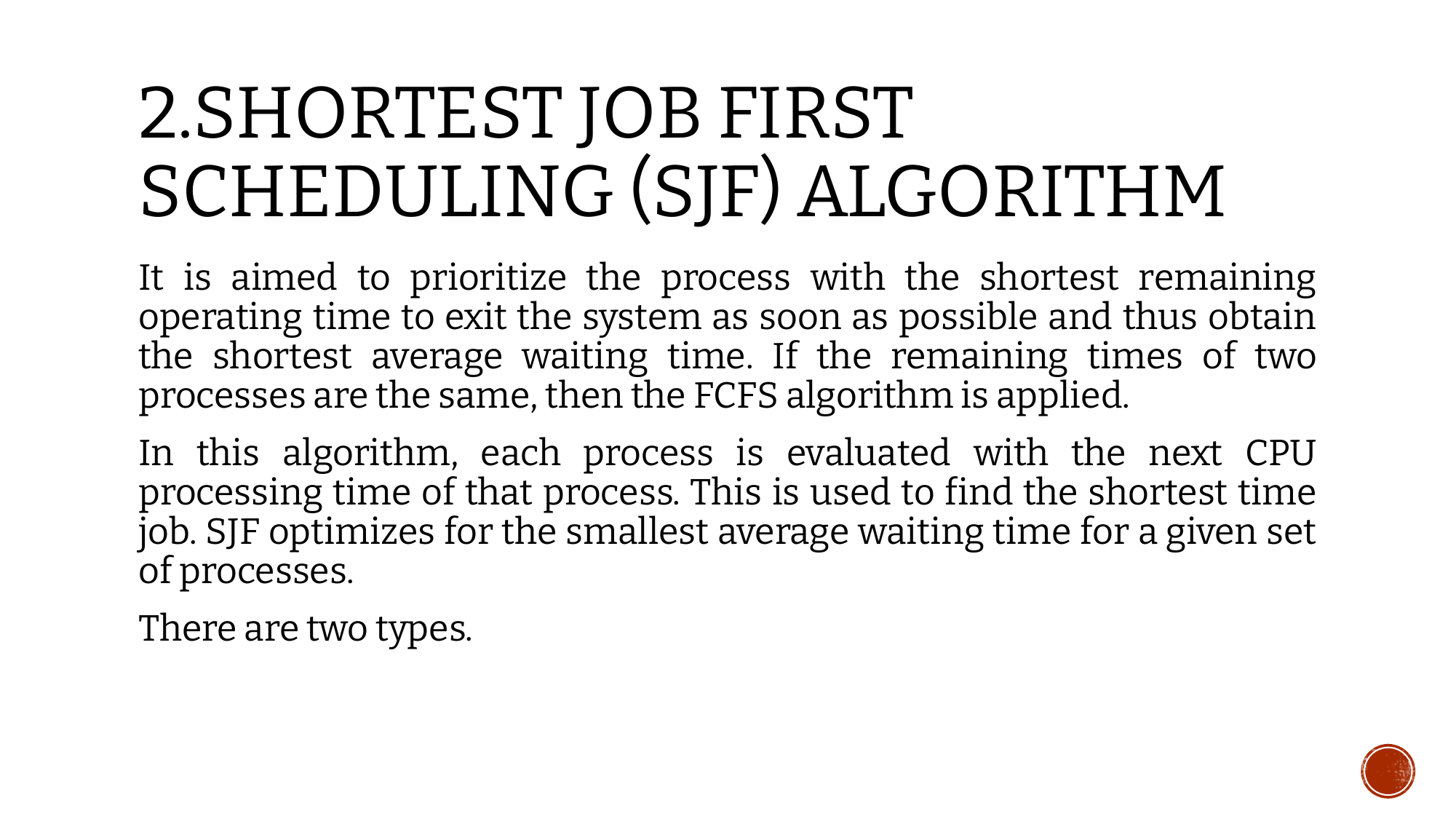

# 2.Shortest Job First Scheduling (SJF) Algorithm
It is aimed to prioritize the process with the shortest remaining operating time to exit the system as soon as possible and thus obtain the shortest average waiting time. If the remaining times of two processes are the same, then the FCFS algorithm is applied.
In this algorithm, each process is evaluated with the next CPU processing time of that process. This is used to find the shortest time job. SJF optimizes for the smallest average waiting time for a given set of processes.
There are two types.